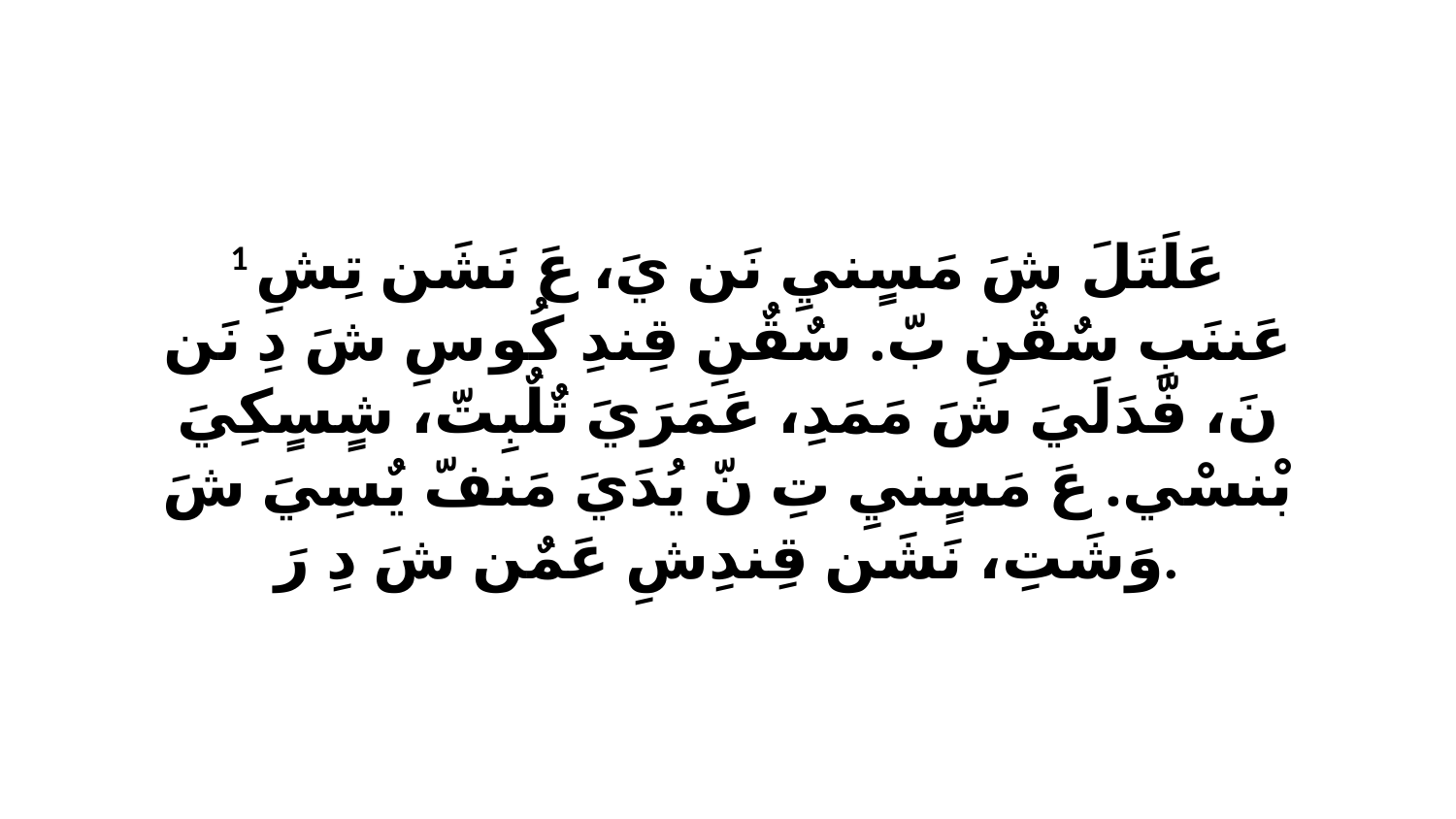

1 عَلَتَلَ شَ مَسٍنيِ نَن يَ، عَ نَشَن تِشِ عَننَبِ سٌقٌنِ بّ. سٌقٌنِ قِندِ كُو سِ شَ دِ نَن نَ، فّدَلَيَ شَ مَمَدِ، عَمَرَيَ تٌلٌبِتّ، شٍسٍكِيَ بْنسْي. عَ مَسٍنيِ تِ نّ يُدَيَ مَنفّ يٌسِيَ شَ وَشَتِ، نَشَن قِندِشِ عَمٌن شَ دِ رَ.